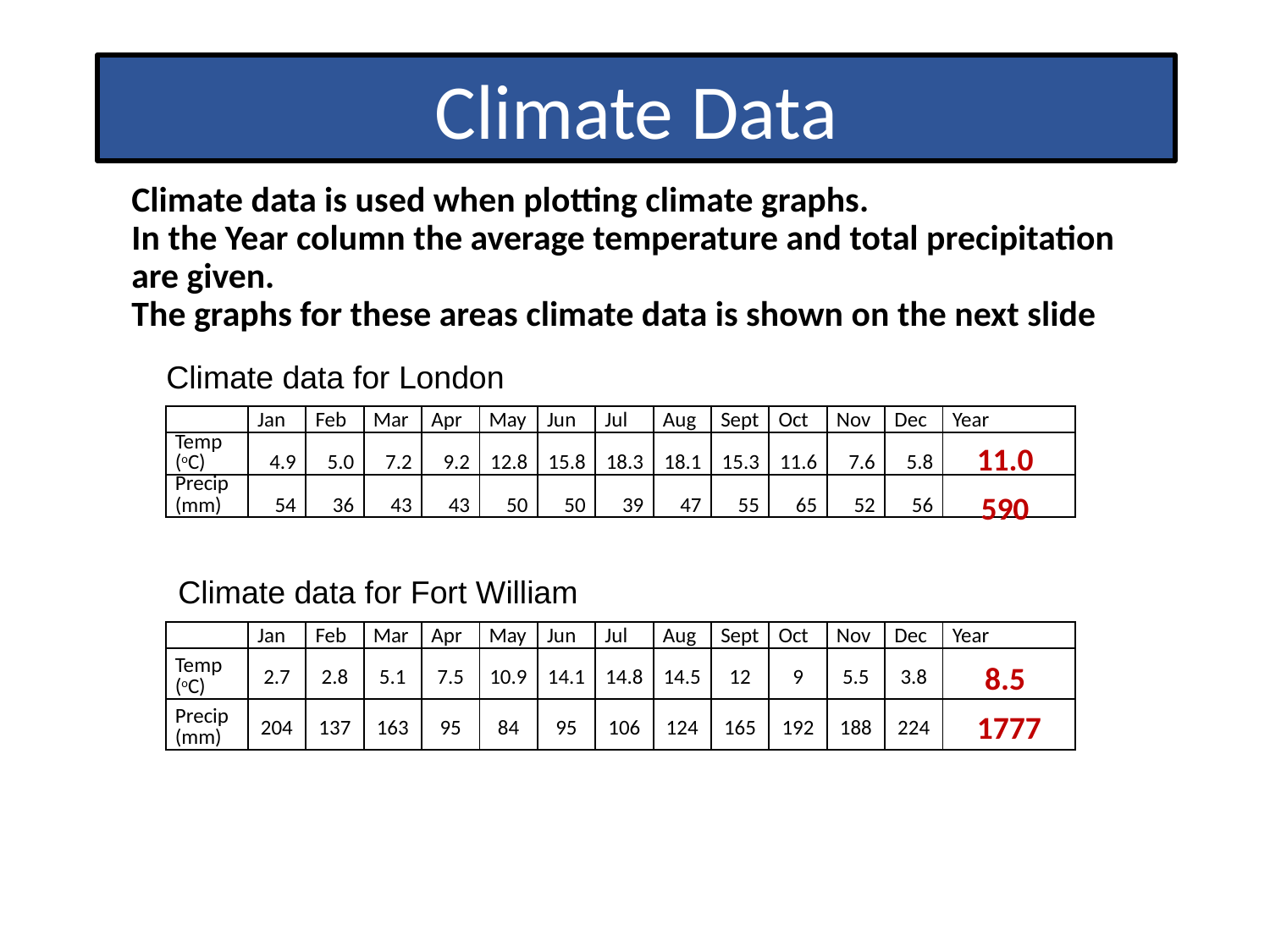

Climate Data
Climate data is used when plotting climate graphs.
In the Year column the average temperature and total precipitation are given.
The graphs for these areas climate data is shown on the next slide
Climate data for London
|  | Jan | Feb | Mar | Apr | May | Jun | Jul | Aug | Sept | Oct | Nov | Dec | Year |
| --- | --- | --- | --- | --- | --- | --- | --- | --- | --- | --- | --- | --- | --- |
| Temp (oC) | 4.9 | 5.0 | 7.2 | 9.2 | 12.8 | 15.8 | 18.3 | 18.1 | 15.3 | 11.6 | 7.6 | 5.8 |  |
| Precip (mm) | 54 | 36 | 43 | 43 | 50 | 50 | 39 | 47 | 55 | 65 | 52 | 56 |  |
11.0
590
Climate data for Fort William
|  | Jan | Feb | Mar | Apr | May | Jun | Jul | Aug | Sept | Oct | Nov | Dec | Year |
| --- | --- | --- | --- | --- | --- | --- | --- | --- | --- | --- | --- | --- | --- |
| Temp (oC) | 2.7 | 2.8 | 5.1 | 7.5 | 10.9 | 14.1 | 14.8 | 14.5 | 12 | 9 | 5.5 | 3.8 |  |
| Precip (mm) | 204 | 137 | 163 | 95 | 84 | 95 | 106 | 124 | 165 | 192 | 188 | 224 |  |
8.5
1777